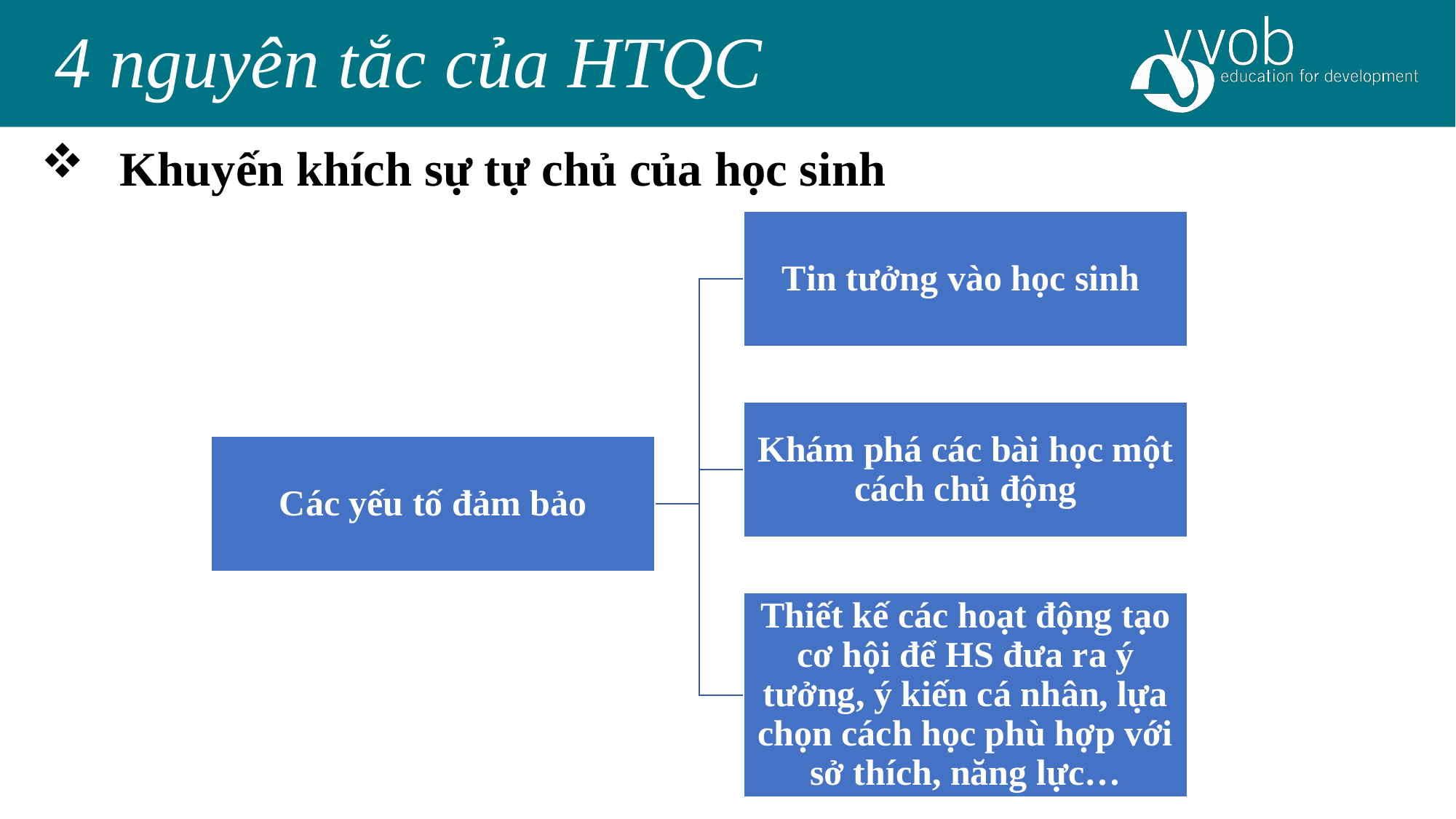

4 nguyên tắc của HTQC
Khuyến khích sự tự chủ của học sinh
Các yếu tố đảm bảo
Tin tưởng vào học sinh
Khám phá các bài học một cách chủ động
Thiết kế các hoạt động tạo cơ hội để HS đưa ra ý tưởng, ý kiến cá nhân, lựa chọn cách học phù hợp với sở thích, năng lực…